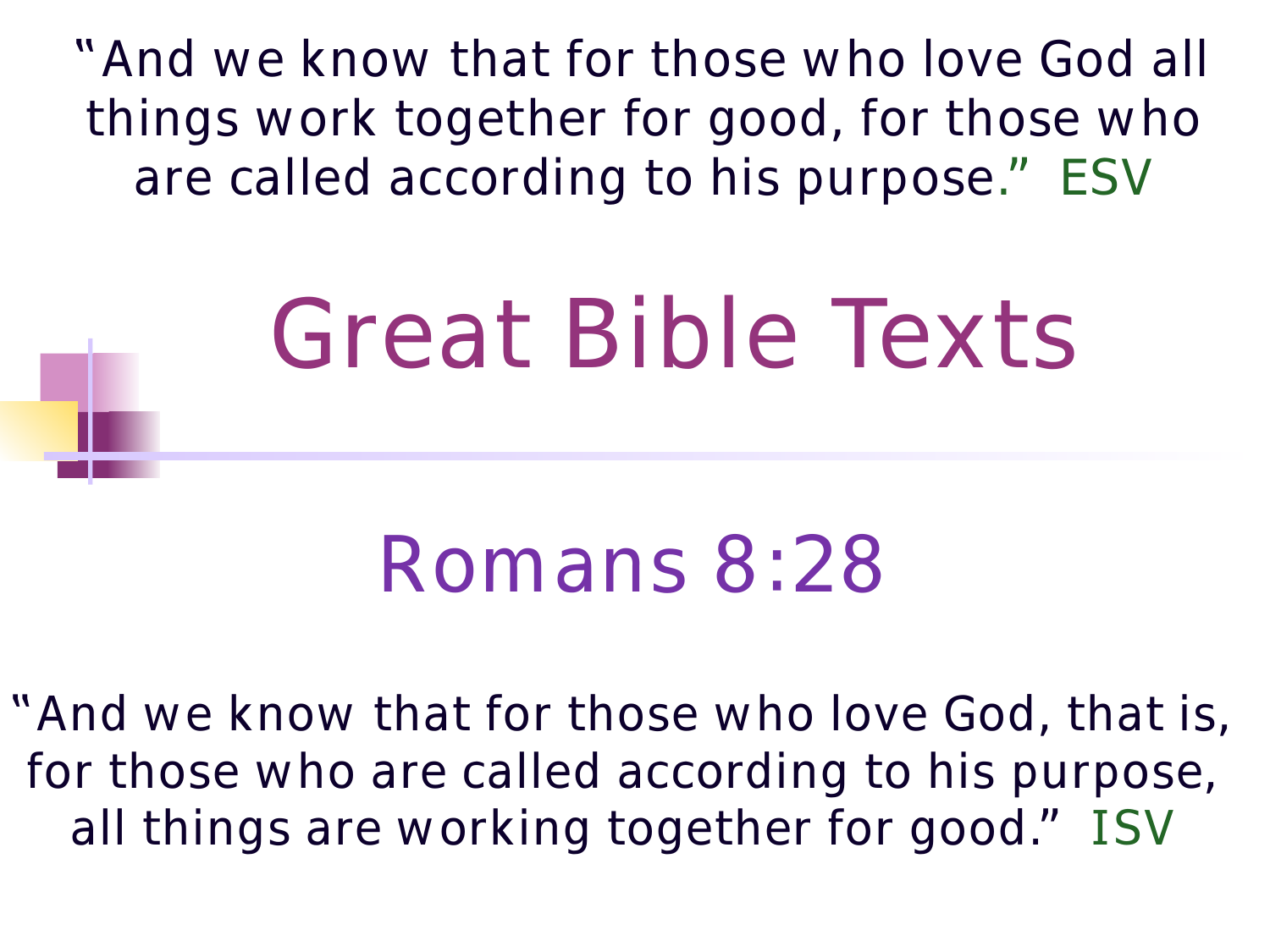

“And we know that for those who love God all things work together for good, for those who are called according to his purpose.”  ESV
# Great Bible Texts
Romans 8:28
“And we know that for those who love God, that is, for those who are called according to his purpose, all things are working together for good.”  ISV